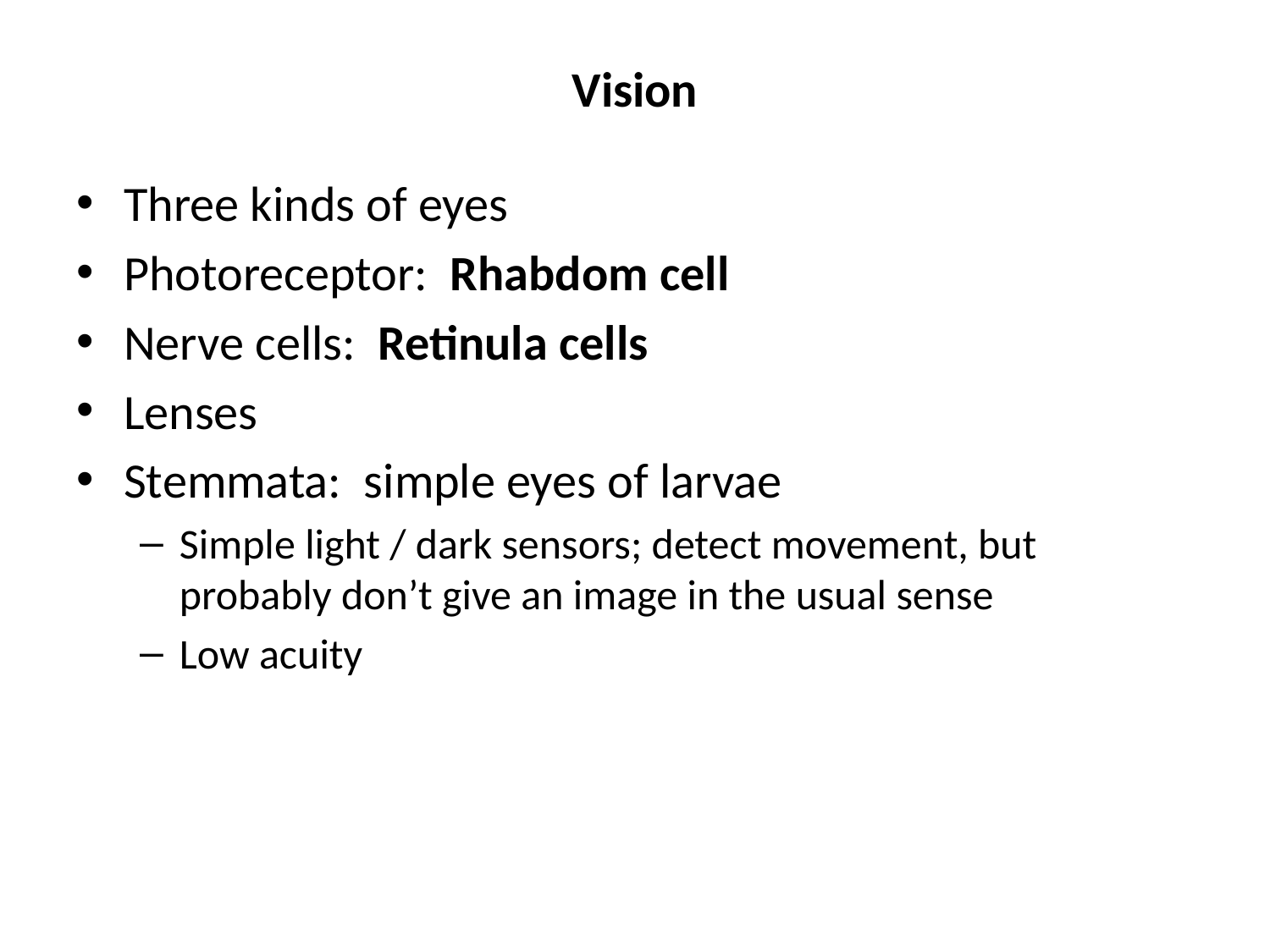

# Vision
Three kinds of eyes
Photoreceptor:  Rhabdom cell
Nerve cells:  Retinula cells
Lenses
Stemmata:  simple eyes of larvae
Simple light / dark sensors; detect movement, but probably don’t give an image in the usual sense
Low acuity